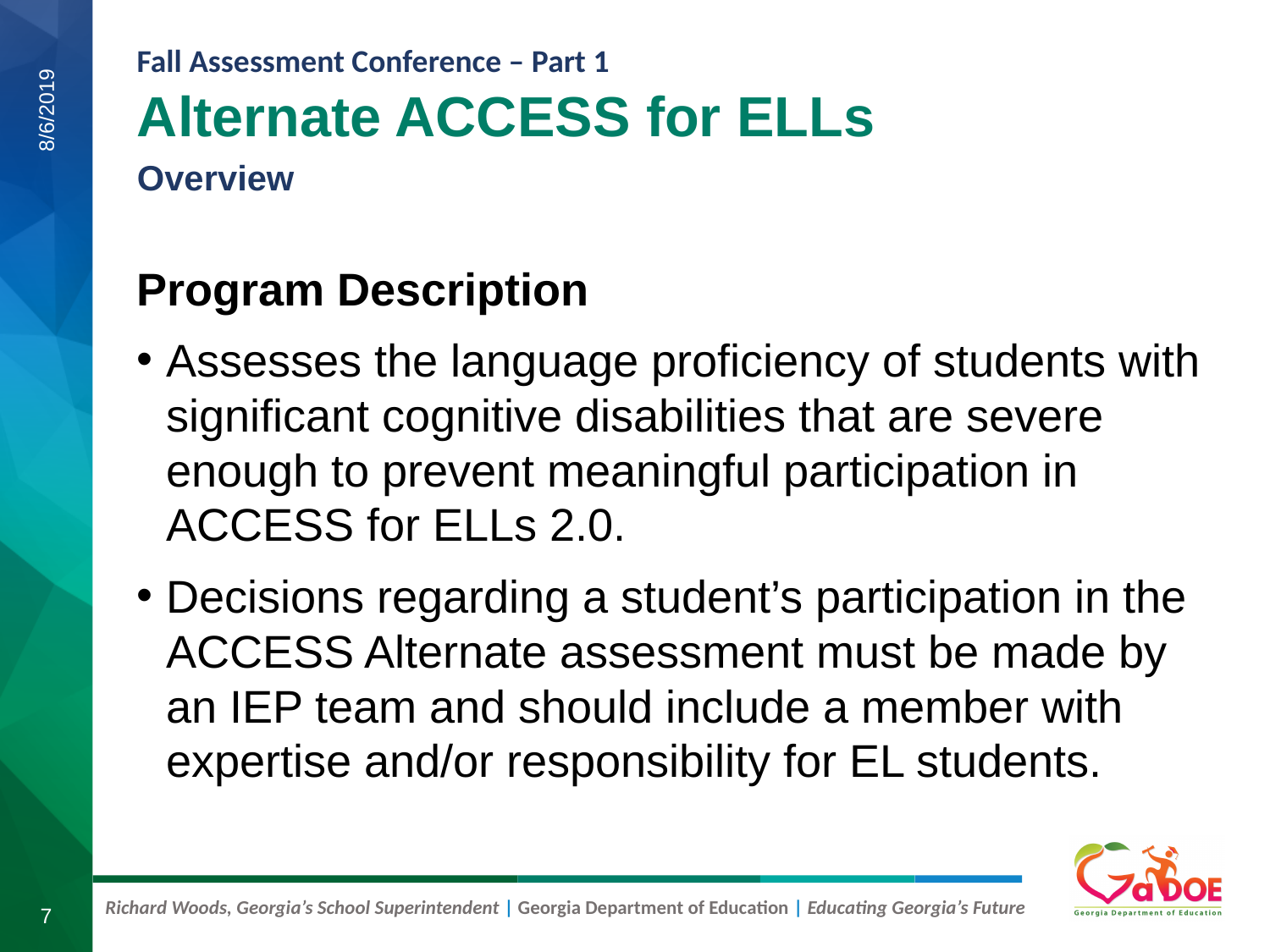

Alternate ACCESS for ELLs
Overview
8/6/2019
Program Description
Assesses the language proficiency of students with significant cognitive disabilities that are severe enough to prevent meaningful participation in ACCESS for ELLs 2.0.
Decisions regarding a student’s participation in the ACCESS Alternate assessment must be made by an IEP team and should include a member with expertise and/or responsibility for EL students.

7